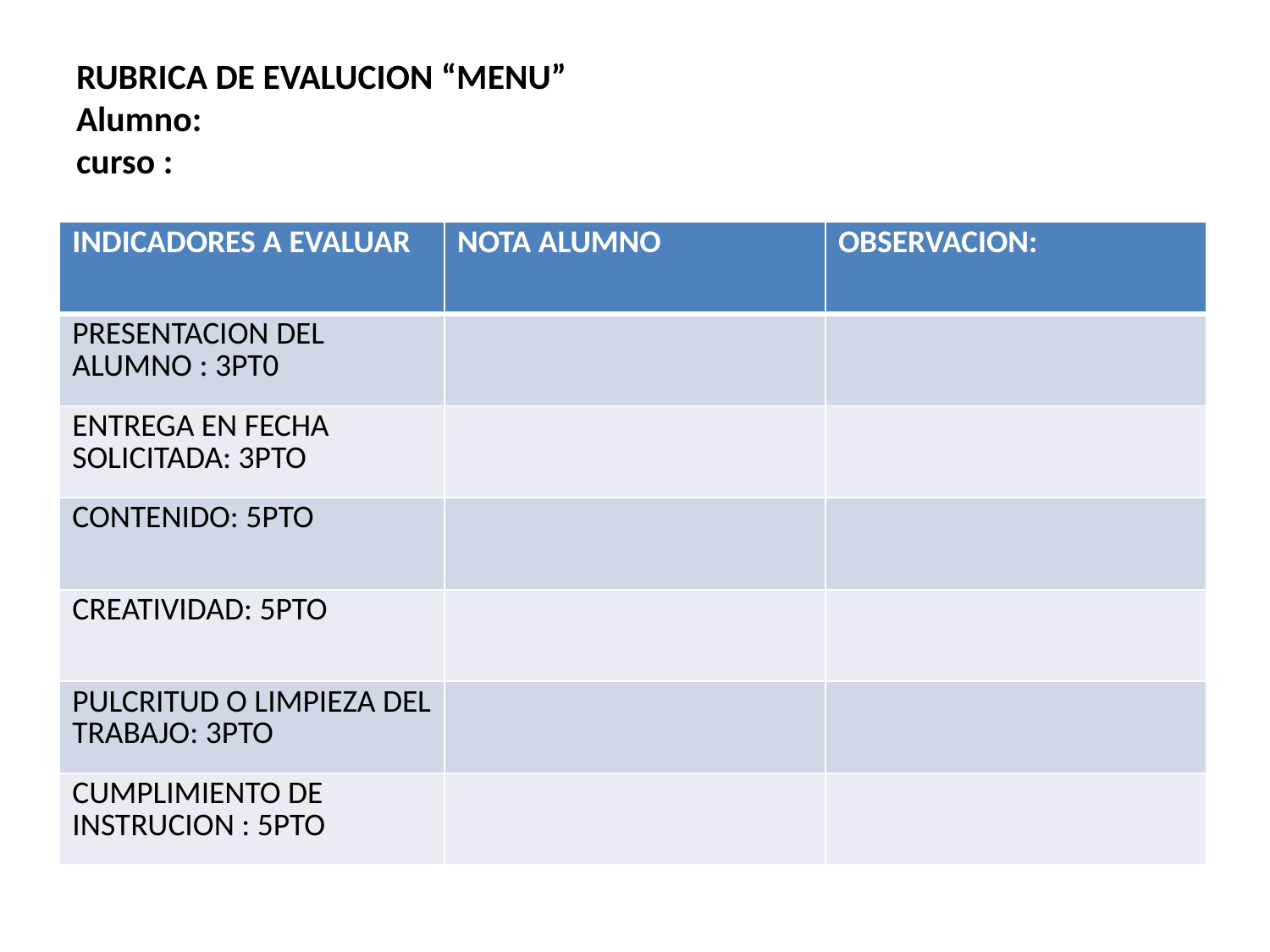

# RUBRICA DE EVALUCION “MENU” Alumno: curso :
| INDICADORES A EVALUAR | NOTA ALUMNO | OBSERVACION: |
| --- | --- | --- |
| PRESENTACION DEL ALUMNO : 3PT0 |  |  |
| ENTREGA EN FECHA SOLICITADA: 3PTO |  |  |
| CONTENIDO: 5PTO |  |  |
| CREATIVIDAD: 5PTO |  |  |
| PULCRITUD O LIMPIEZA DEL TRABAJO: 3PTO |  |  |
| CUMPLIMIENTO DE INSTRUCION : 5PTO |  |  |